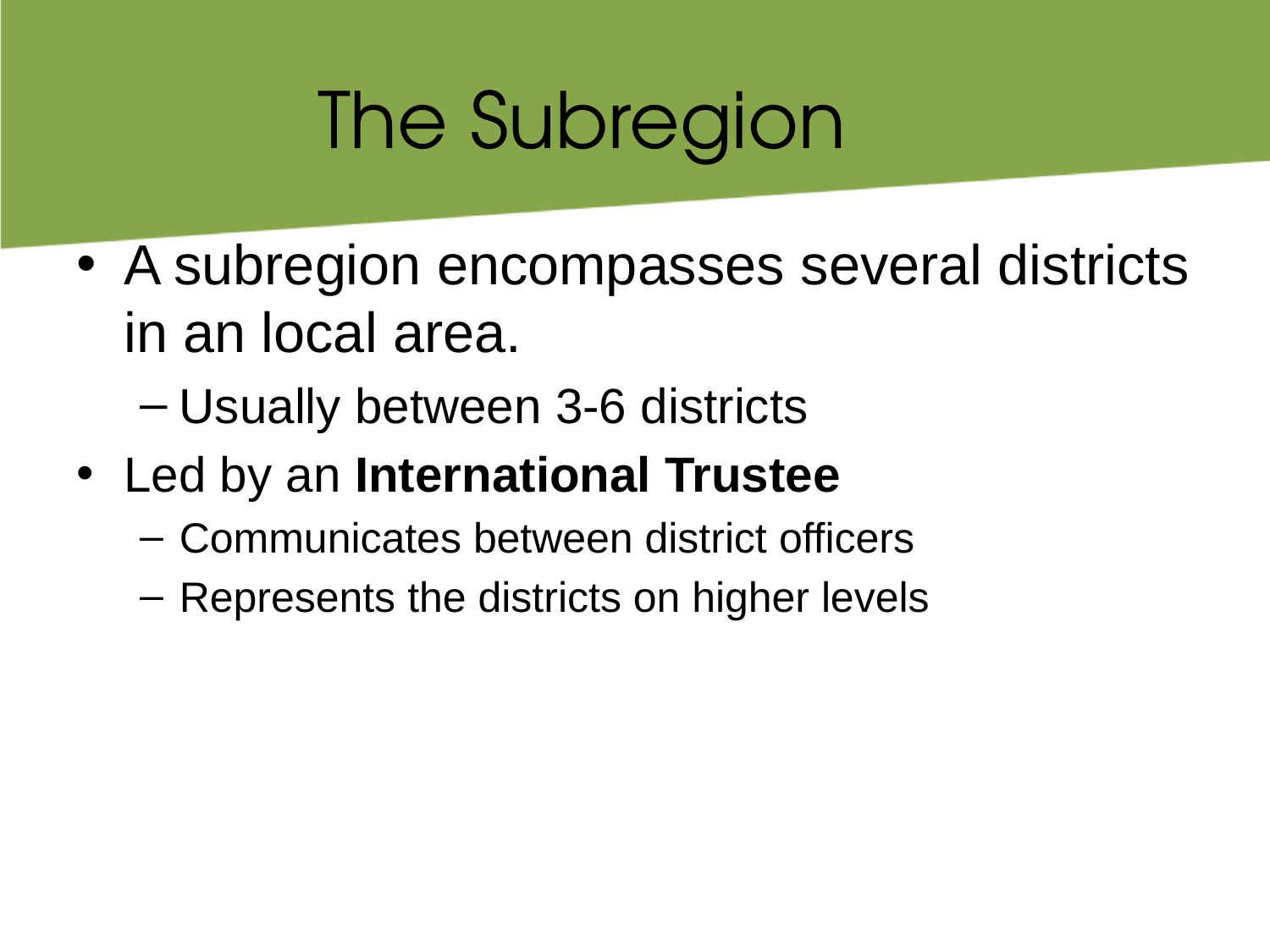

# The Subregion
A subregion encompasses several districts in an local area.
Usually between 3-6 districts
Led by an International Trustee
Communicates between district officers
Represents the districts on higher levels